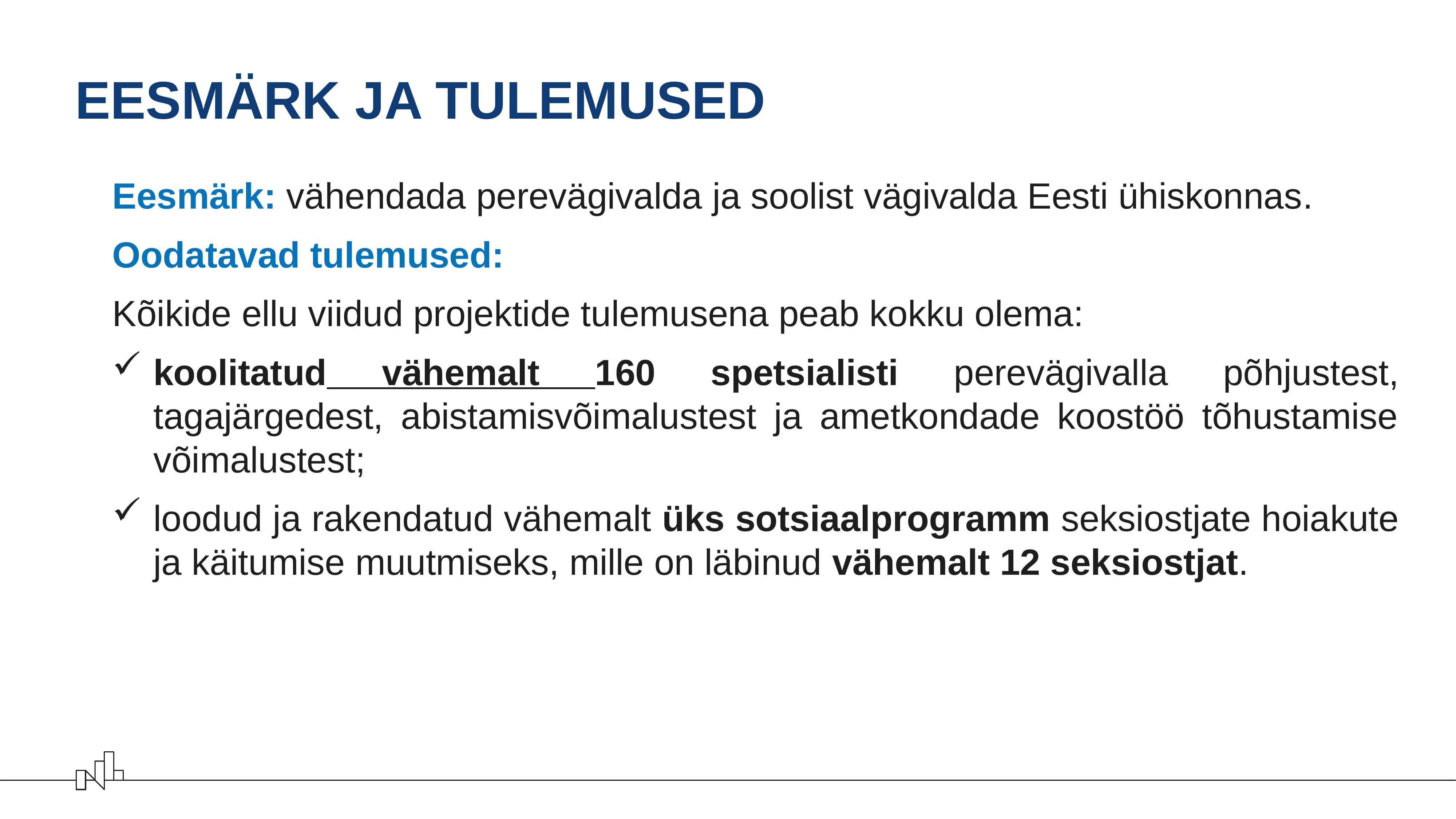

# EESMÄRK JA TULEMUSED

Eesmärk: vähendada perevägivalda ja soolist vägivalda Eesti ühiskonnas.
Oodatavad tulemused:
Kõikide ellu viidud projektide tulemusena peab kokku olema:
koolitatud vähemalt 160 spetsialisti perevägivalla põhjustest, tagajärgedest, abistamisvõimalustest ja ametkondade koostöö tõhustamise võimalustest;
loodud ja rakendatud vähemalt üks sotsiaalprogramm seksiostjate hoiakute ja käitumise muutmiseks, mille on läbinud vähemalt 12 seksiostjat.